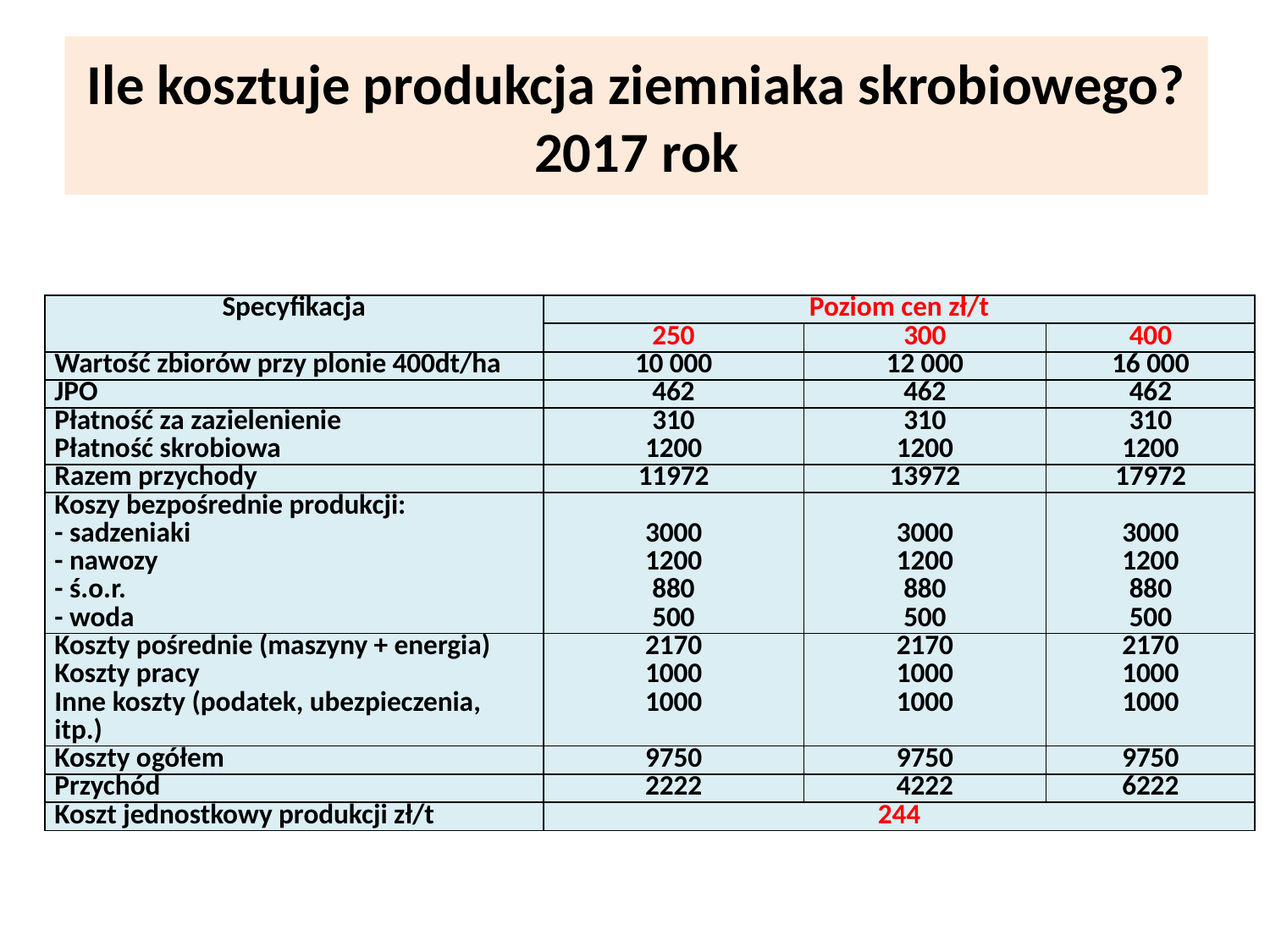

# Ile kosztuje produkcja ziemniaka skrobiowego? 2017 rok
| Specyfikacja | Poziom cen zł/t |  |  |
| --- | --- | --- | --- |
|  | 250 | 300 | 400 |
| Wartość zbiorów przy plonie 400dt/ha | 10 000 | 12 000 | 16 000 |
| JPO | 462 | 462 | 462 |
| Płatność za zazielenienie Płatność skrobiowa | 310 1200 | 310 1200 | 310 1200 |
| Razem przychody | 11972 | 13972 | 17972 |
| Koszy bezpośrednie produkcji: - sadzeniaki - nawozy - ś.o.r. - woda | 3000 1200 880 500 | 3000 1200 880 500 | 3000 1200 880 500 |
| Koszty pośrednie (maszyny + energia) Koszty pracy Inne koszty (podatek, ubezpieczenia, itp.) | 2170 1000 1000 | 2170 1000 1000 | 2170 1000 1000 |
| Koszty ogółem | 9750 | 9750 | 9750 |
| Przychód | 2222 | 4222 | 6222 |
| Koszt jednostkowy produkcji zł/t | 244 |  |  |